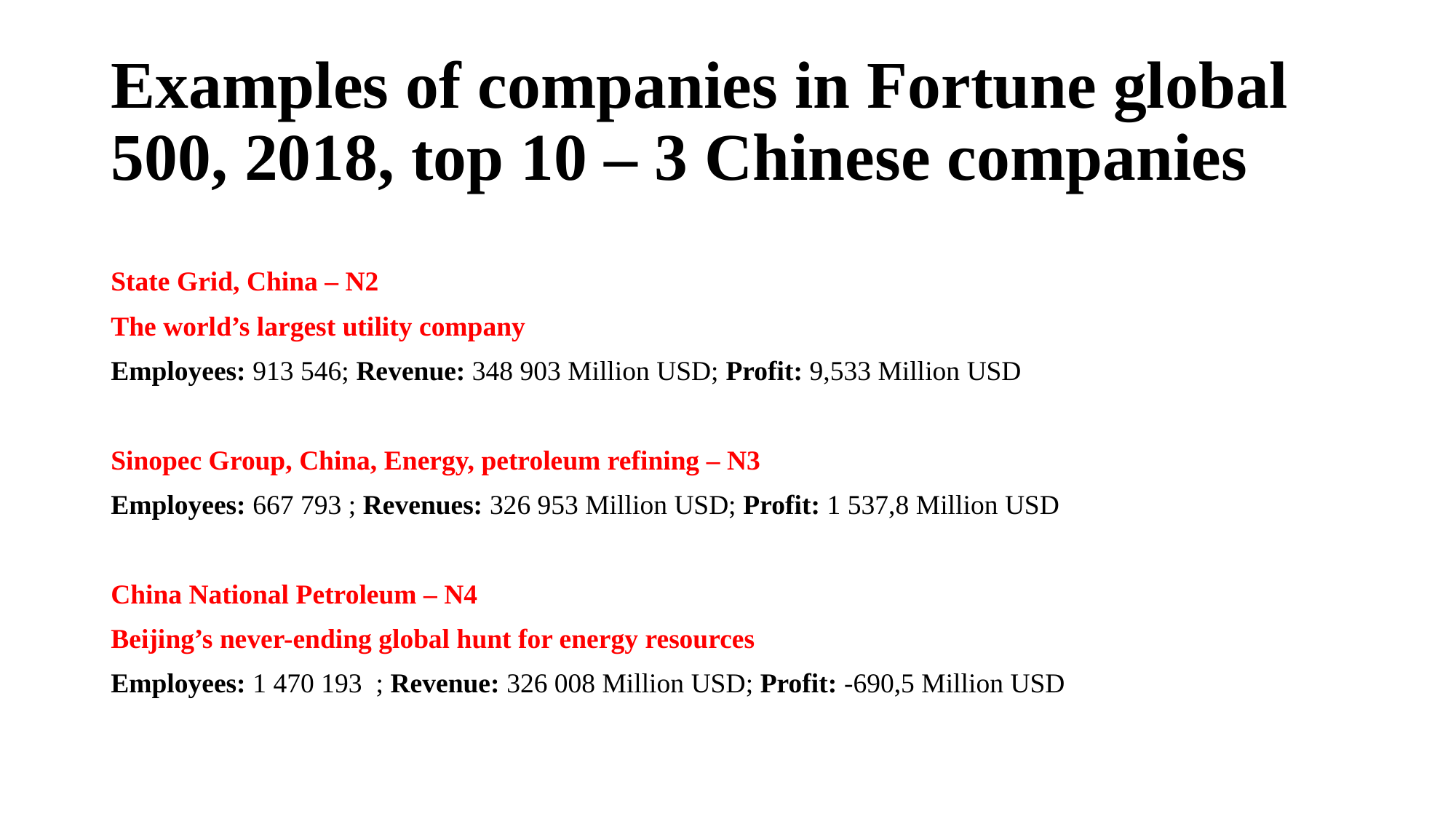

# Examples of companies in Fortune global 500, 2018, top 10 – 3 Chinese companies

State Grid, China – N2
The world’s largest utility company
Employees: 913 546; Revenue: 348 903 Million USD; Profit: 9,533 Million USD

Sinopec Group, China, Energy, petroleum refining – N3
Employees: 667 793 ; Revenues: 326 953 Million USD; Profit: 1 537,8 Million USD

China National Petroleum – N4
Beijing’s never-ending global hunt for energy resources
Employees: 1 470 193  ; Revenue: 326 008 Million USD; Profit: -690,5 Million USD